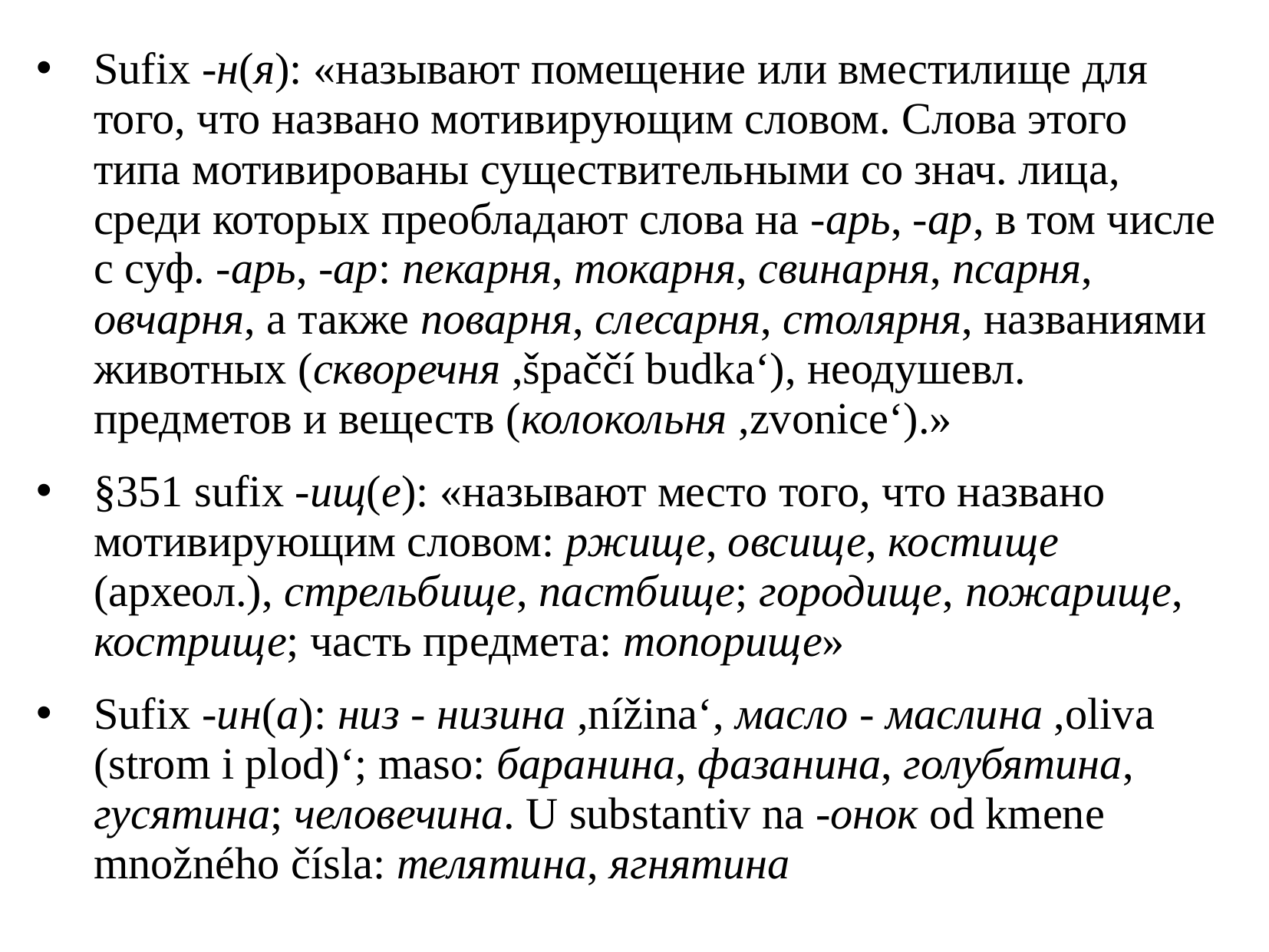

Sufix -н(я): «называют помещение или вместилище для того, что названо мотивирующим словом. Слова этого типа мотивированы существительными со знач. лица, среди которых преобладают слова на -арь, -ар, в том числе с суф. -арь, -ар: пекарня, токарня, свинарня, псарня, овчарня, а также поварня, слесарня, столярня, названиями животных (скворечня ,špaččí budka‘), неодушевл. предметов и веществ (колокольня ,zvonice‘).»
§351 sufix -ищ(е): «называют место того, что названо мотивирующим словом: ржище, овсище, костище (археол.), стрельбище, пастбище; городище, пожарище, кострище; часть предмета: топорище»
Sufix -ин(а): низ - низина ,nížina‘, масло - маслина ,oliva (strom i plod)‘; maso: баранина, фазанина, голубятина, гусятина; человечина. U substantiv na -онок od kmene množného čísla: телятина, ягнятина